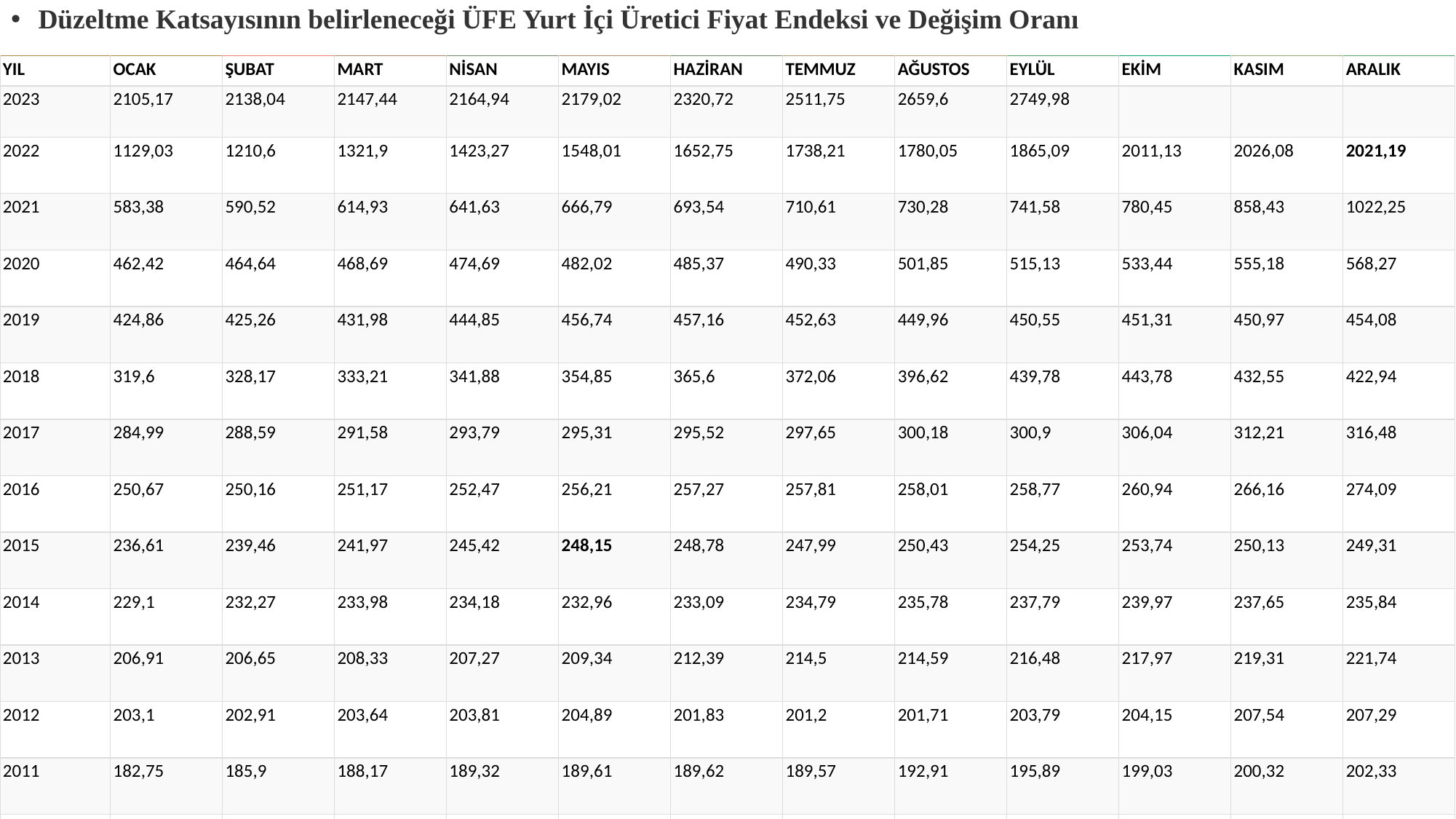

Düzeltme Katsayısının belirleneceği ÜFE Yurt İçi Üretici Fiyat Endeksi ve Değişim Oranı

| YIL | OCAK | ŞUBAT | MART | NİSAN | MAYIS | HAZİRAN | TEMMUZ | AĞUSTOS | EYLÜL | EKİM | KASIM | ARALIK |
| --- | --- | --- | --- | --- | --- | --- | --- | --- | --- | --- | --- | --- |
| 2023 | 2105,17 | 2138,04 | 2147,44 | 2164,94 | 2179,02 | 2320,72 | 2511,75 | 2659,6 | 2749,98 |  |  |  |
| 2022 | 1129,03 | 1210,6 | 1321,9 | 1423,27 | 1548,01 | 1652,75 | 1738,21 | 1780,05 | 1865,09 | 2011,13 | 2026,08 | 2021,19 |
| 2021 | 583,38 | 590,52 | 614,93 | 641,63 | 666,79 | 693,54 | 710,61 | 730,28 | 741,58 | 780,45 | 858,43 | 1022,25 |
| 2020 | 462,42 | 464,64 | 468,69 | 474,69 | 482,02 | 485,37 | 490,33 | 501,85 | 515,13 | 533,44 | 555,18 | 568,27 |
| 2019 | 424,86 | 425,26 | 431,98 | 444,85 | 456,74 | 457,16 | 452,63 | 449,96 | 450,55 | 451,31 | 450,97 | 454,08 |
| 2018 | 319,6 | 328,17 | 333,21 | 341,88 | 354,85 | 365,6 | 372,06 | 396,62 | 439,78 | 443,78 | 432,55 | 422,94 |
| 2017 | 284,99 | 288,59 | 291,58 | 293,79 | 295,31 | 295,52 | 297,65 | 300,18 | 300,9 | 306,04 | 312,21 | 316,48 |
| 2016 | 250,67 | 250,16 | 251,17 | 252,47 | 256,21 | 257,27 | 257,81 | 258,01 | 258,77 | 260,94 | 266,16 | 274,09 |
| 2015 | 236,61 | 239,46 | 241,97 | 245,42 | 248,15 | 248,78 | 247,99 | 250,43 | 254,25 | 253,74 | 250,13 | 249,31 |
| 2014 | 229,1 | 232,27 | 233,98 | 234,18 | 232,96 | 233,09 | 234,79 | 235,78 | 237,79 | 239,97 | 237,65 | 235,84 |
| 2013 | 206,91 | 206,65 | 208,33 | 207,27 | 209,34 | 212,39 | 214,5 | 214,59 | 216,48 | 217,97 | 219,31 | 221,74 |
| 2012 | 203,1 | 202,91 | 203,64 | 203,81 | 204,89 | 201,83 | 201,2 | 201,71 | 203,79 | 204,15 | 207,54 | 207,29 |
| 2011 | 182,75 | 185,9 | 188,17 | 189,32 | 189,61 | 189,62 | 189,57 | 192,91 | 195,89 | 199,03 | 200,32 | 202,33 |
| 2010 | 164,94 | 167,68 | 170,94 | 174,96 | 172,95 | 172,08 | 171,81 | 173,79 | 174,67 | 176,78 | 176,23 | 178,54 |